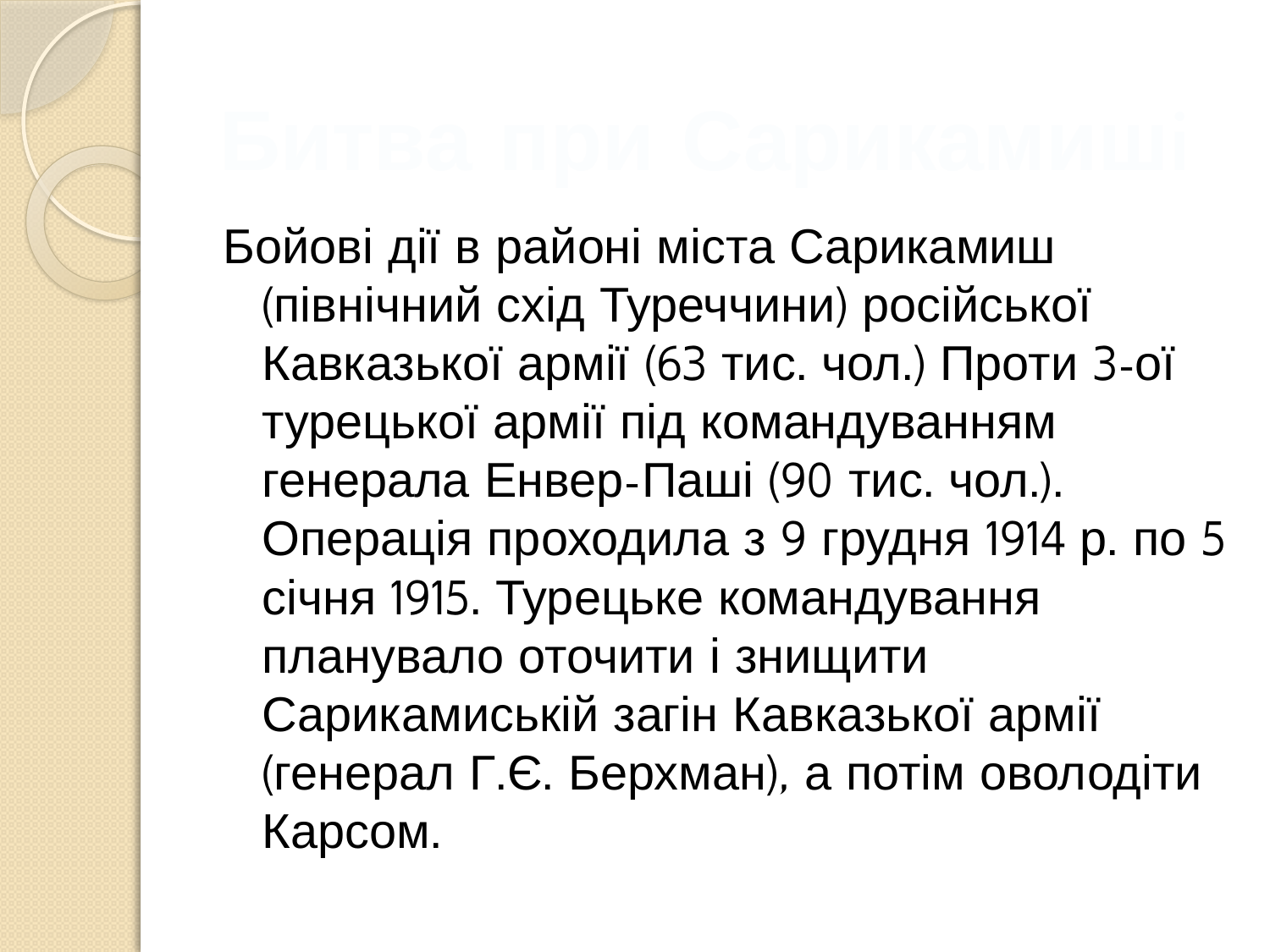

Битва при Сарикамишi
Бойові дії в районі міста Сарикамиш (північний схід Туреччини) російської Кавказької армії (63 тис. чол.) Проти 3-ої турецької армії під командуванням генерала Енвер-Паші (90 тис. чол.). Операція проходила з 9 грудня 1914 р. по 5 січня 1915. Турецьке командування планувало оточити і знищити Сарикамиській загін Кавказької армії (генерал Г.Є. Берхман), а потім оволодіти Карсом.